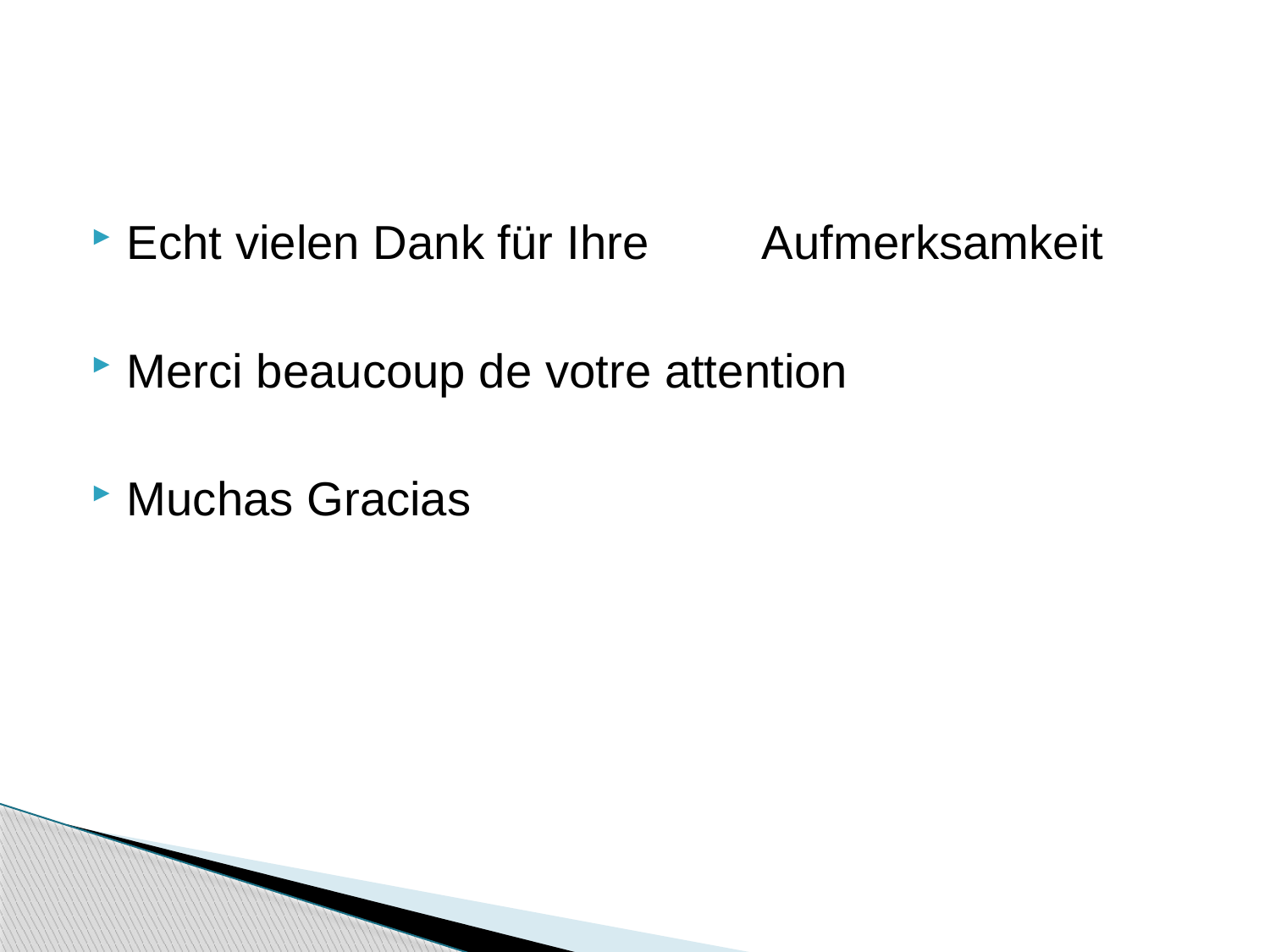

#
Echt vielen Dank für Ihre 	Aufmerksamkeit

Merci beaucoup de votre attention

Muchas Gracias